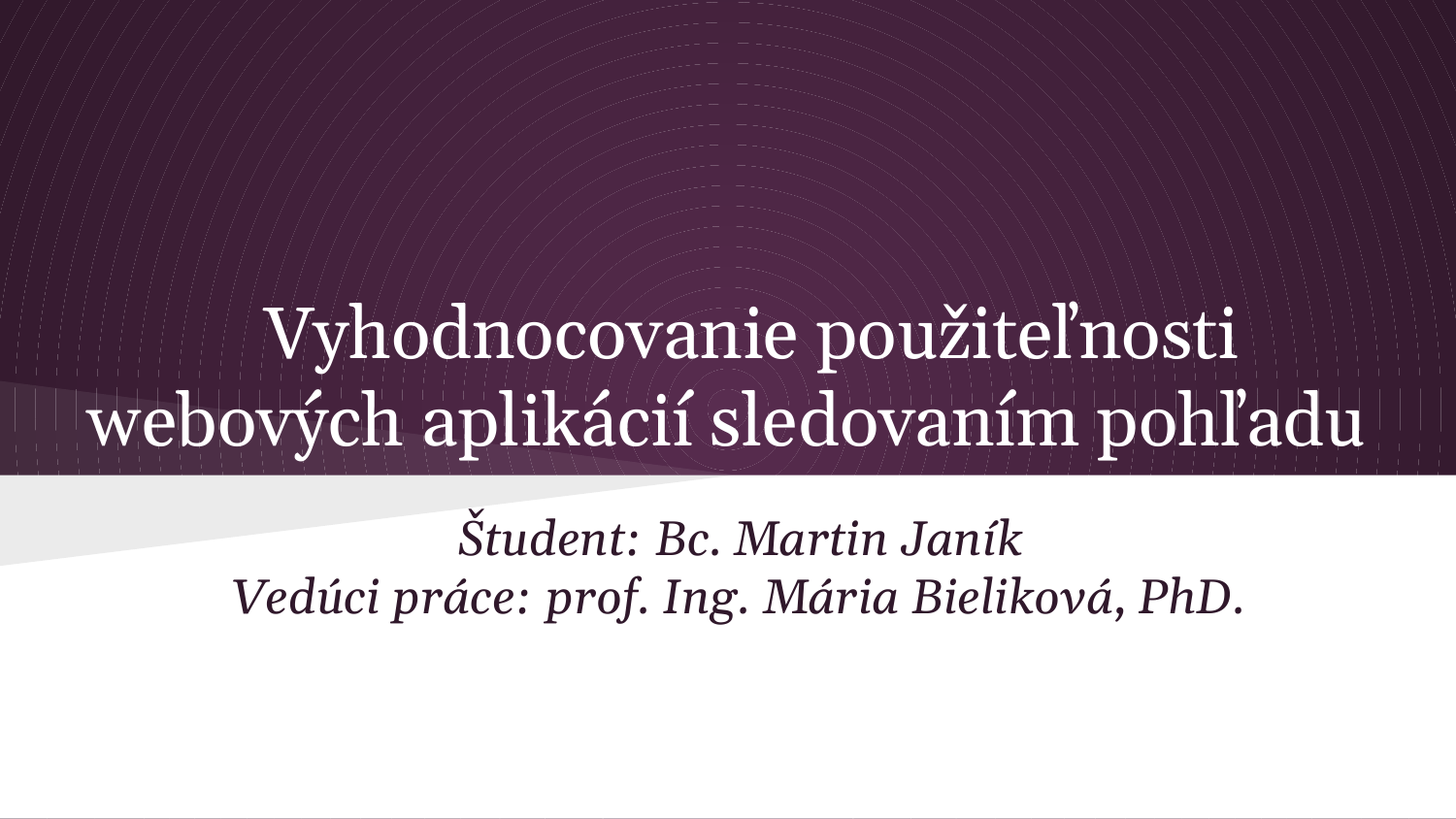

# Vyhodnocovanie použiteľnosti webových aplikácií sledovaním pohľadu
Študent: Bc. Martin Janík
Vedúci práce: prof. Ing. Mária Bieliková, PhD.